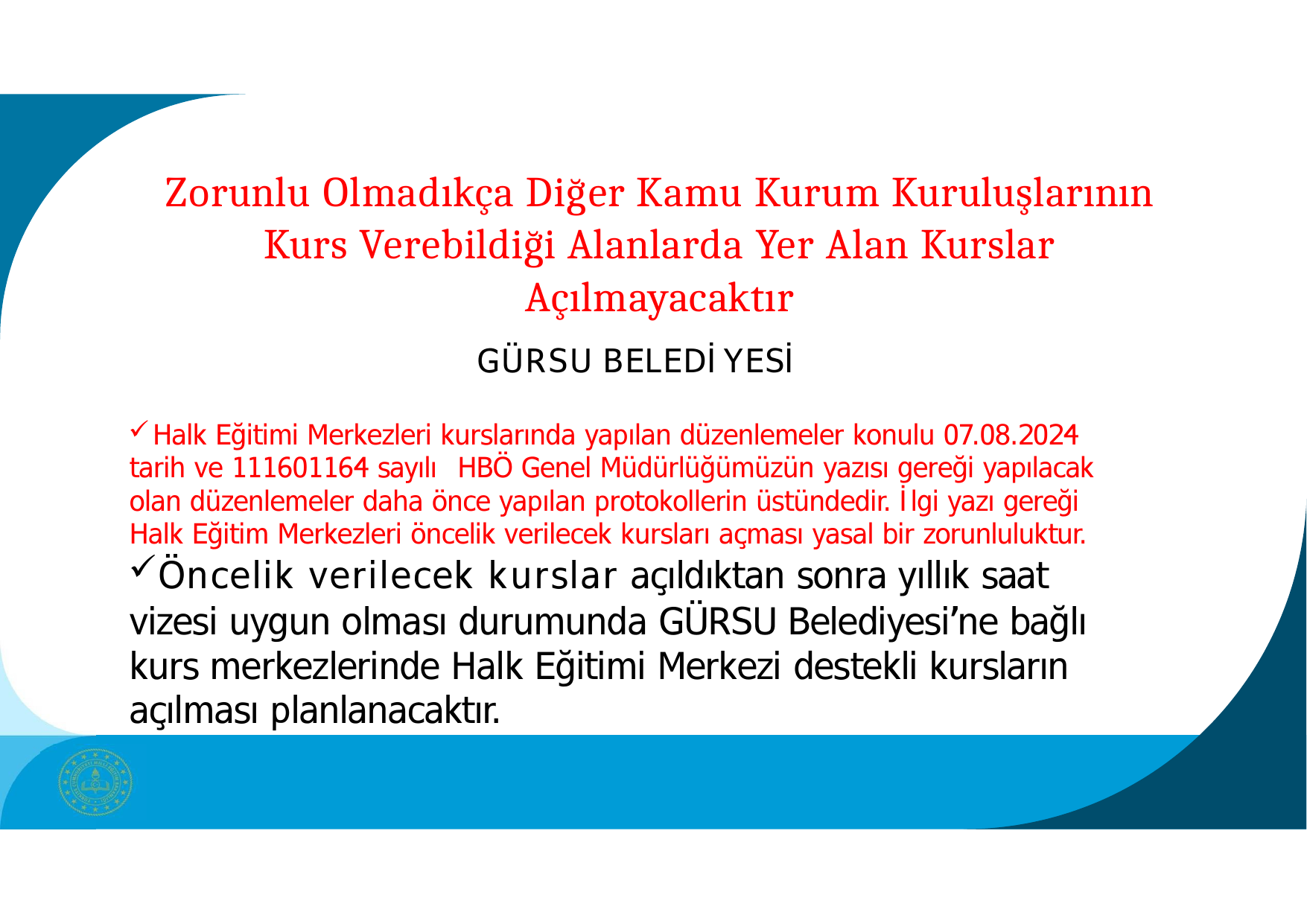

# Zorunlu Olmadıkça Diğer Kamu Kurum Kuruluşlarının Kurs Verebildiği Alanlarda Yer Alan Kurslar
Açılmayacaktır
GÜRSU BELEDİYESİ
	Halk Eğitimi Merkezleri kurslarında yapılan düzenlemeler konulu 07.08.2024 tarih ve 111601164 sayılı	HBÖ Genel Müdürlüğümüzün yazısı gereği yapılacak olan düzenlemeler daha önce yapılan protokollerin üstündedir. İlgi yazı gereği Halk Eğitim Merkezleri öncelik verilecek kursları açması yasal bir zorunluluktur.
Öncelik verilecek kurslar açıldıktan sonra yıllık saat
vizesi uygun olması durumunda GÜRSU Belediyesi’ne bağlı kurs merkezlerinde Halk Eğitimi Merkezi destekli kursların açılması planlanacaktır.